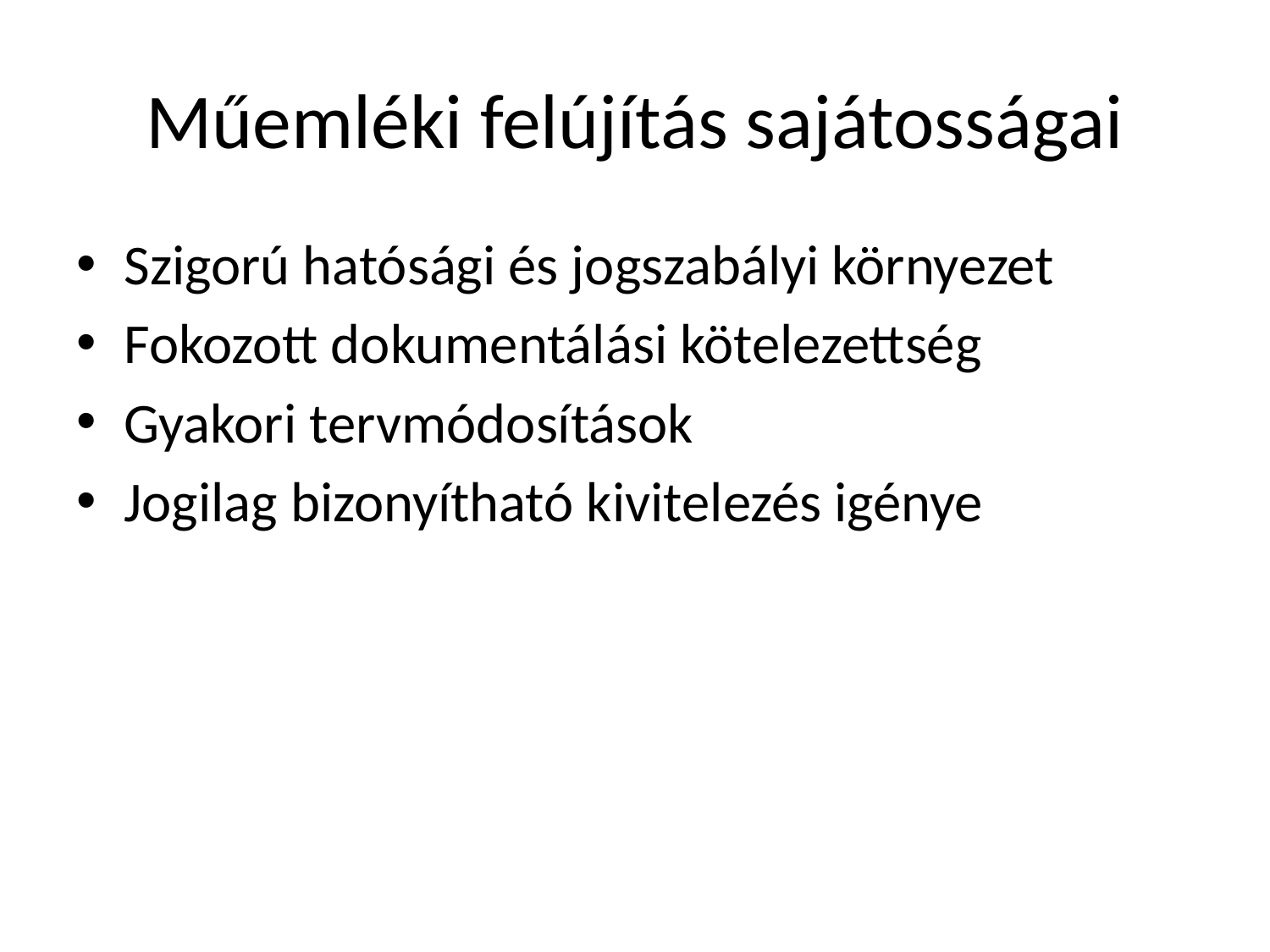

# Műemléki felújítás sajátosságai
Szigorú hatósági és jogszabályi környezet
Fokozott dokumentálási kötelezettség
Gyakori tervmódosítások
Jogilag bizonyítható kivitelezés igénye